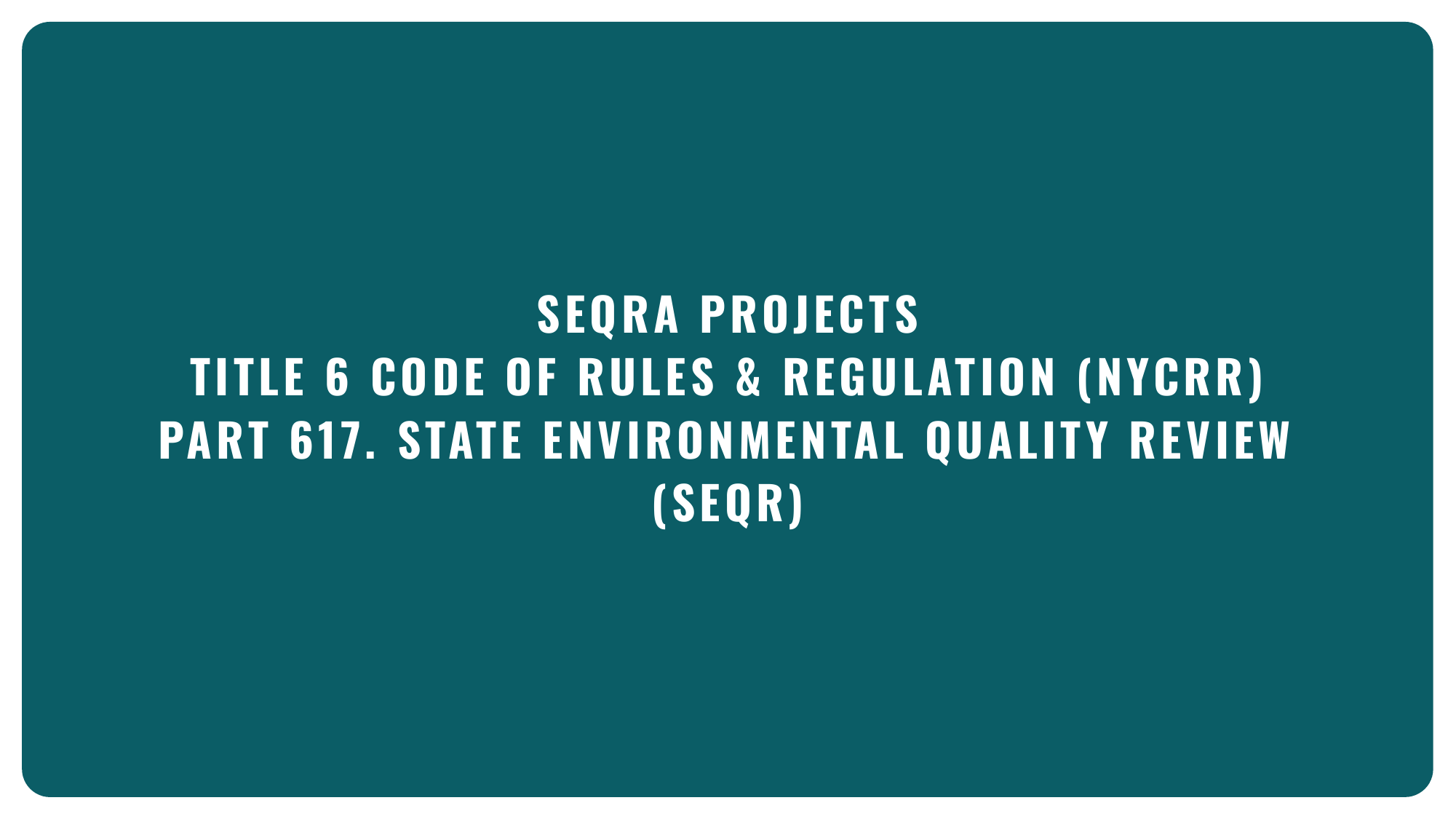

SEQRA Projects
Title 6 Code of Rules & Regulation (NYCRR)
PART 617. STATE ENVIRONMENTAL QUALITY REVIEW (SEQR)